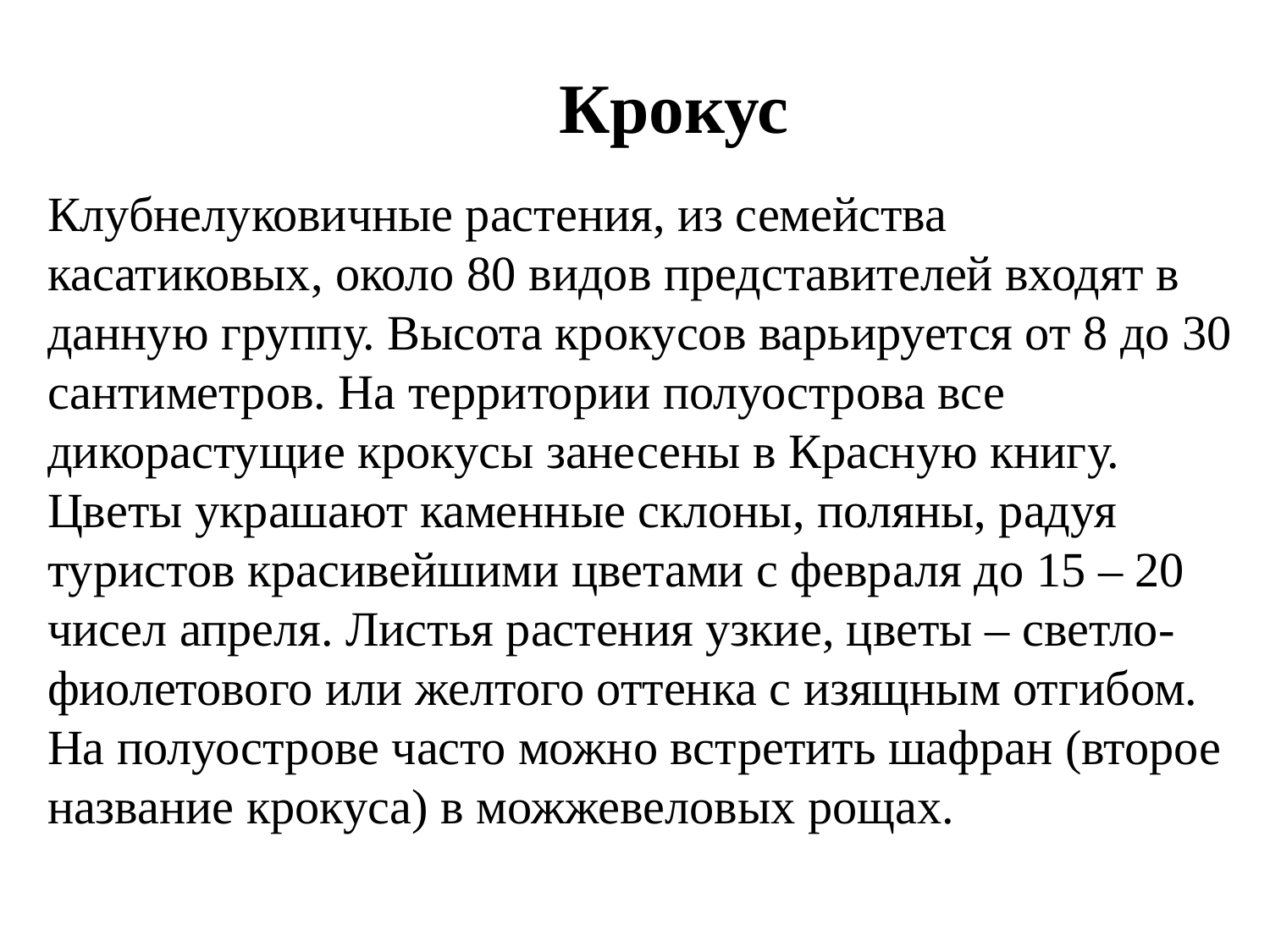

Крокус
Клубнелуковичные растения, из семейства касатиковых, около 80 видов представителей входят в данную группу. Высота крокусов варьируется от 8 до 30 сантиметров. На территории полуострова все дикорастущие крокусы занесены в Красную книгу. Цветы украшают каменные склоны, поляны, радуя туристов красивейшими цветами с февраля до 15 – 20 чисел апреля. Листья растения узкие, цветы – светло-фиолетового или желтого оттенка с изящным отгибом. На полуострове часто можно встретить шафран (второе название крокуса) в можжевеловых рощах.